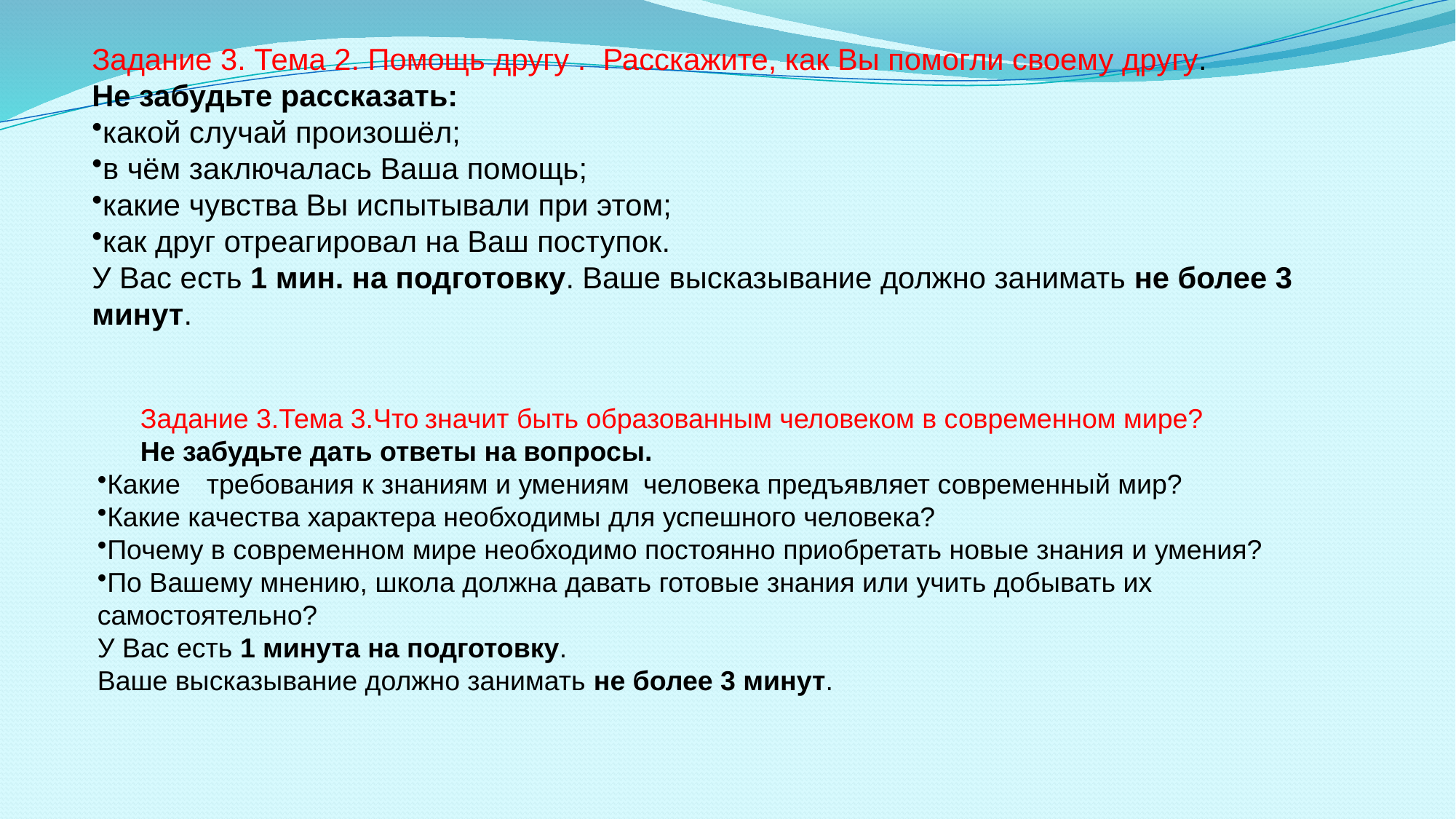

Задание 3. Тема 2. Помощь другу .  Расскажите, как Вы помогли своему другу.
Не забудьте рассказать:
какой случай произошёл;
в чём заключалась Ваша помощь;
какие чувства Вы испытывали при этом;
как друг отреагировал на Ваш поступок.
У Вас есть 1 мин. на подготовку. Ваше высказывание должно занимать не более 3 минут.
Задание 3.Тема 3.Что	значит быть образованным человеком в современном мире?
Не забудьте дать ответы на вопросы.
Какие	требования к знаниям и умениям	человека предъявляет современный мир?
Какие качества характера необходимы для успешного человека?
Почему в современном мире необходимо постоянно приобретать новые знания и умения?
По Вашему мнению, школа должна давать готовые знания или учить добывать их самостоятельно?
У Вас есть 1 минута на подготовку.
Ваше высказывание должно занимать не более 3 минут.